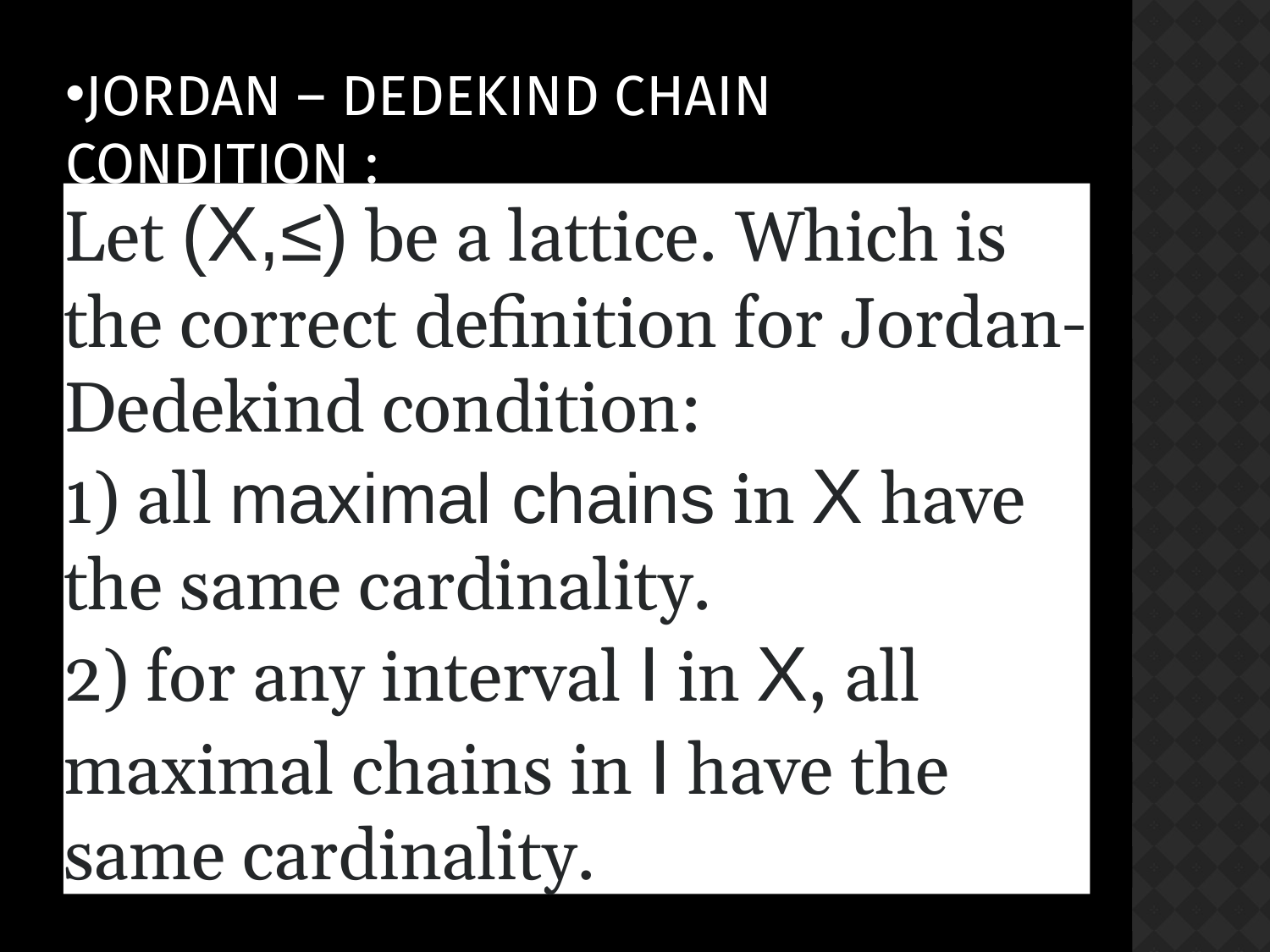

JORDAN – DEDEKIND CHAIN CONDITION :
Let (X,≤) be a lattice. Which is the correct definition for Jordan-Dedekind condition:
1) all maximal chains in X have the same cardinality.
2) for any interval I in X, all maximal chains in I have the same cardinality.